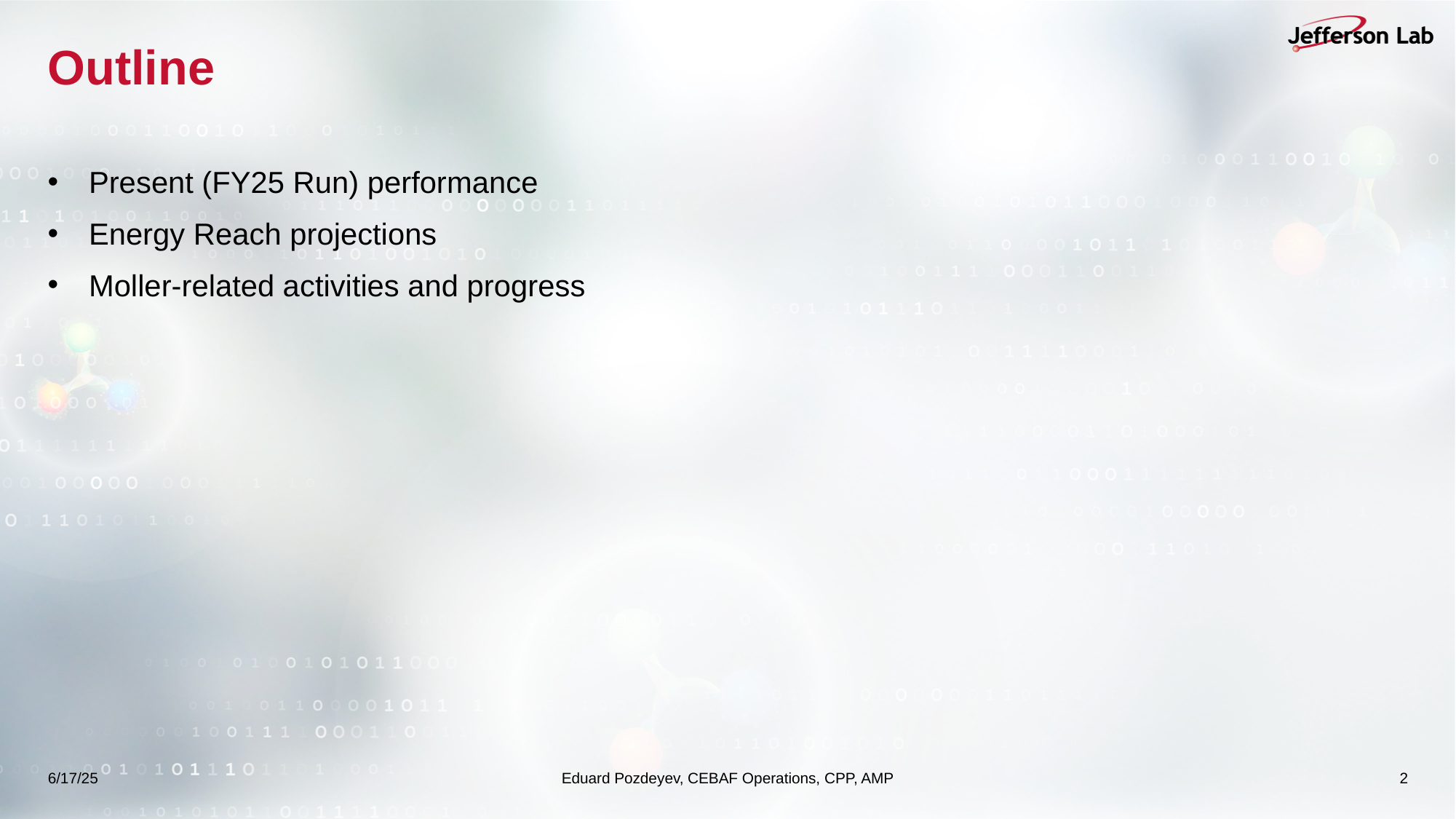

# Outline
Present (FY25 Run) performance
Energy Reach projections
Moller-related activities and progress
6/17/25
Eduard Pozdeyev, CEBAF Operations, CPP, AMP
2